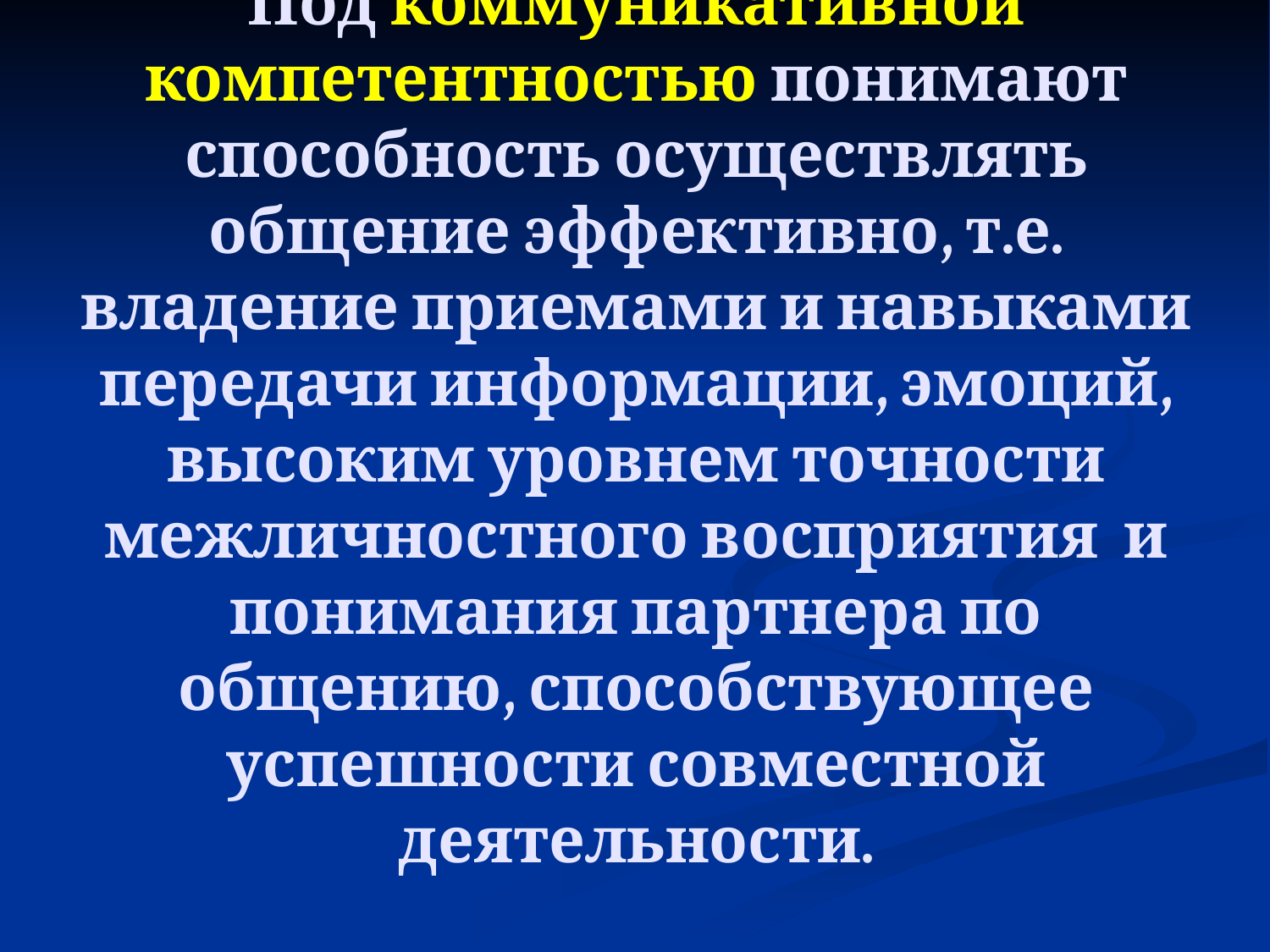

# Под коммуникативной компетентностью понимают способность осуществлять общение эффективно, т.е. владение приемами и навыками передачи информации, эмоций, высоким уровнем точности межличностного восприятия  и понимания партнера по общению, способствующее успешности совместной деятельности.